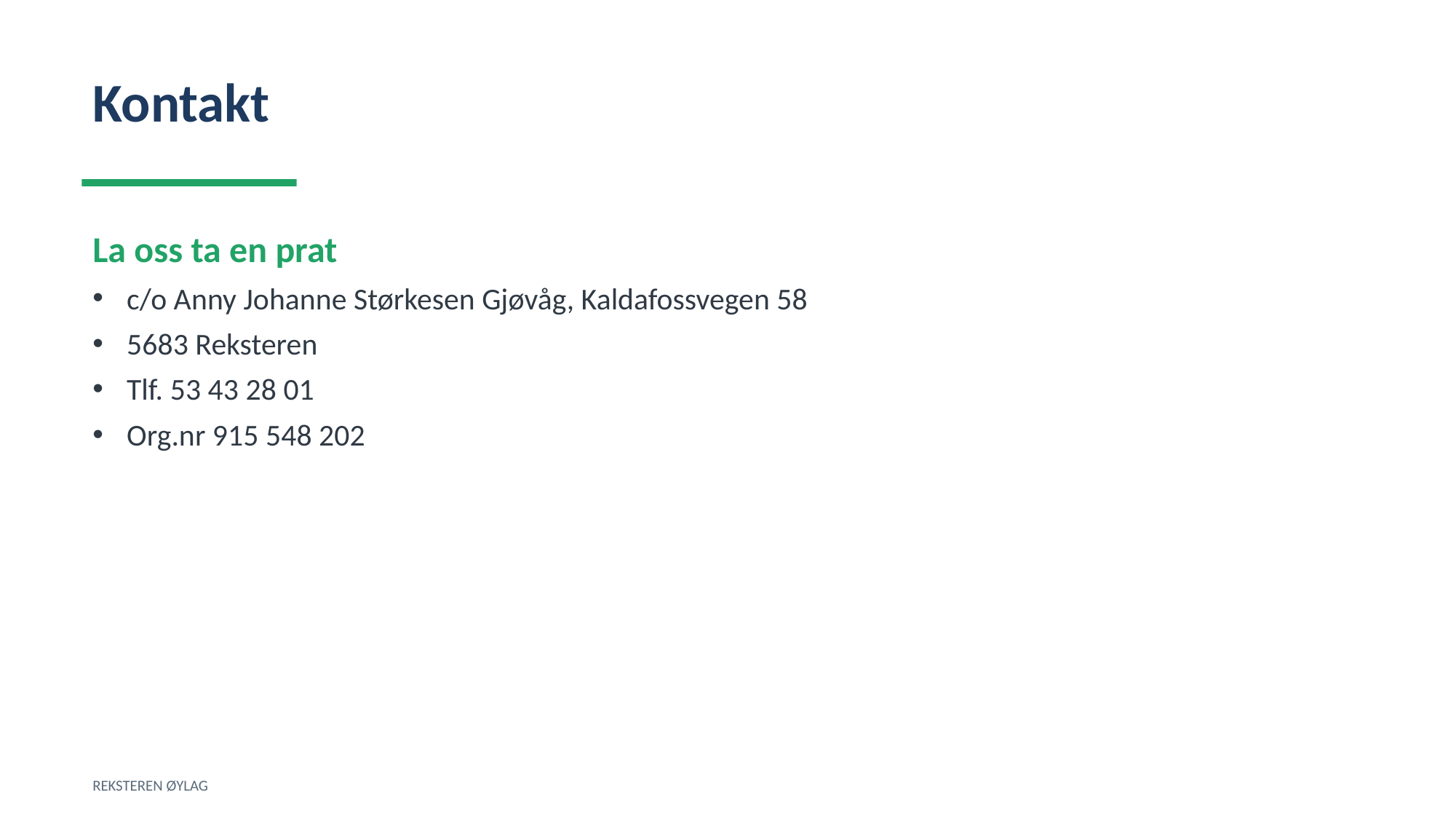

Kontakt

La oss ta en prat
c/o Anny Johanne Størkesen Gjøvåg, Kaldafossvegen 58
5683 Reksteren
Tlf. 53 43 28 01
Org.nr 915 548 202
REKSTEREN ØYLAG